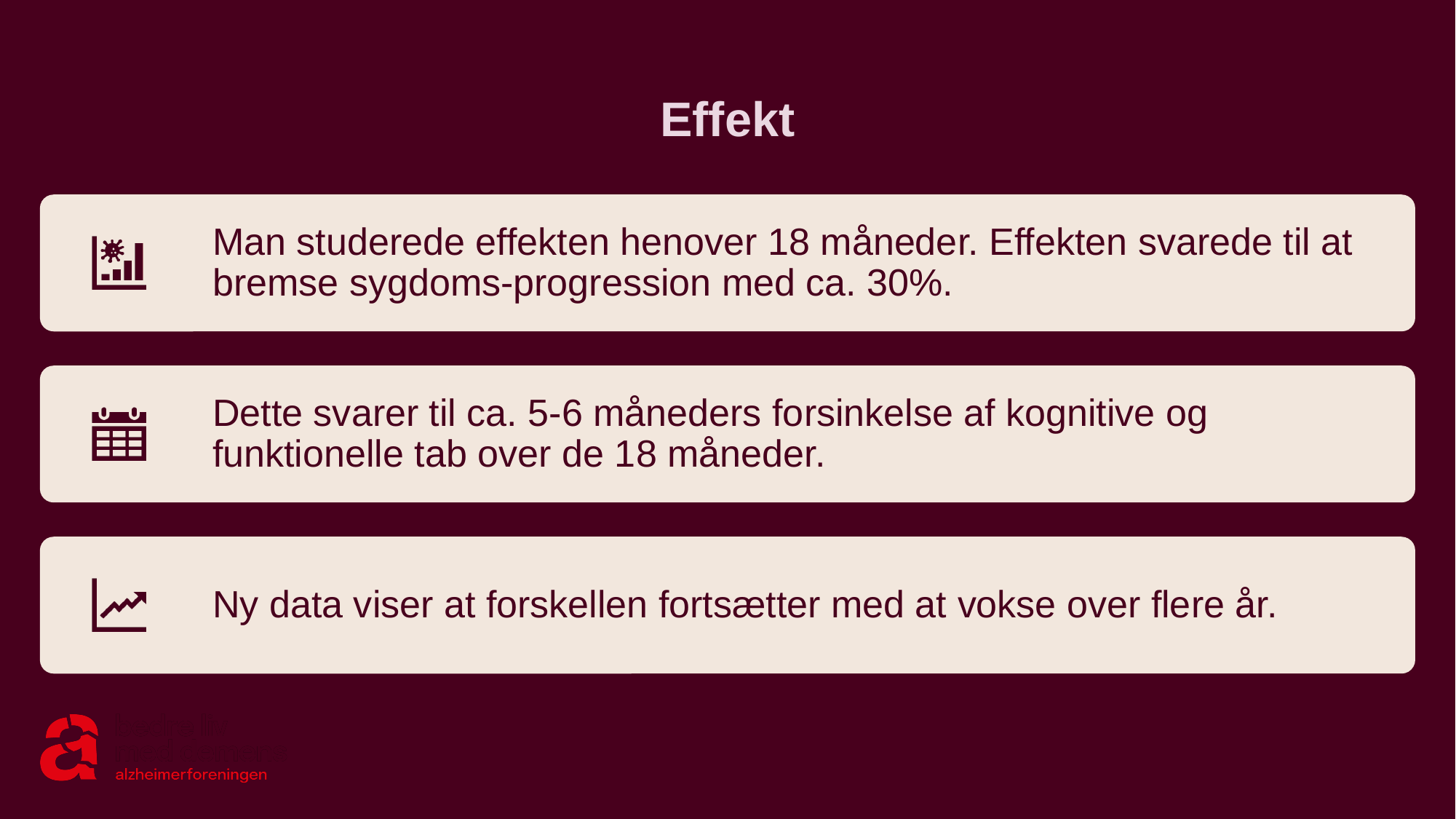

Effekt
# Effekt
Man studerede effekten henover 18 måneder. Effekten svarede til at bremse sygdoms-progression med ca. 30%.
Dette svarer til ca. 5-6 måneders forsinkelse af kognitive og funktionelle tab over de 18 måneder.
Ny data viser at forskellen fortsætter med at vokse over flere år.
7